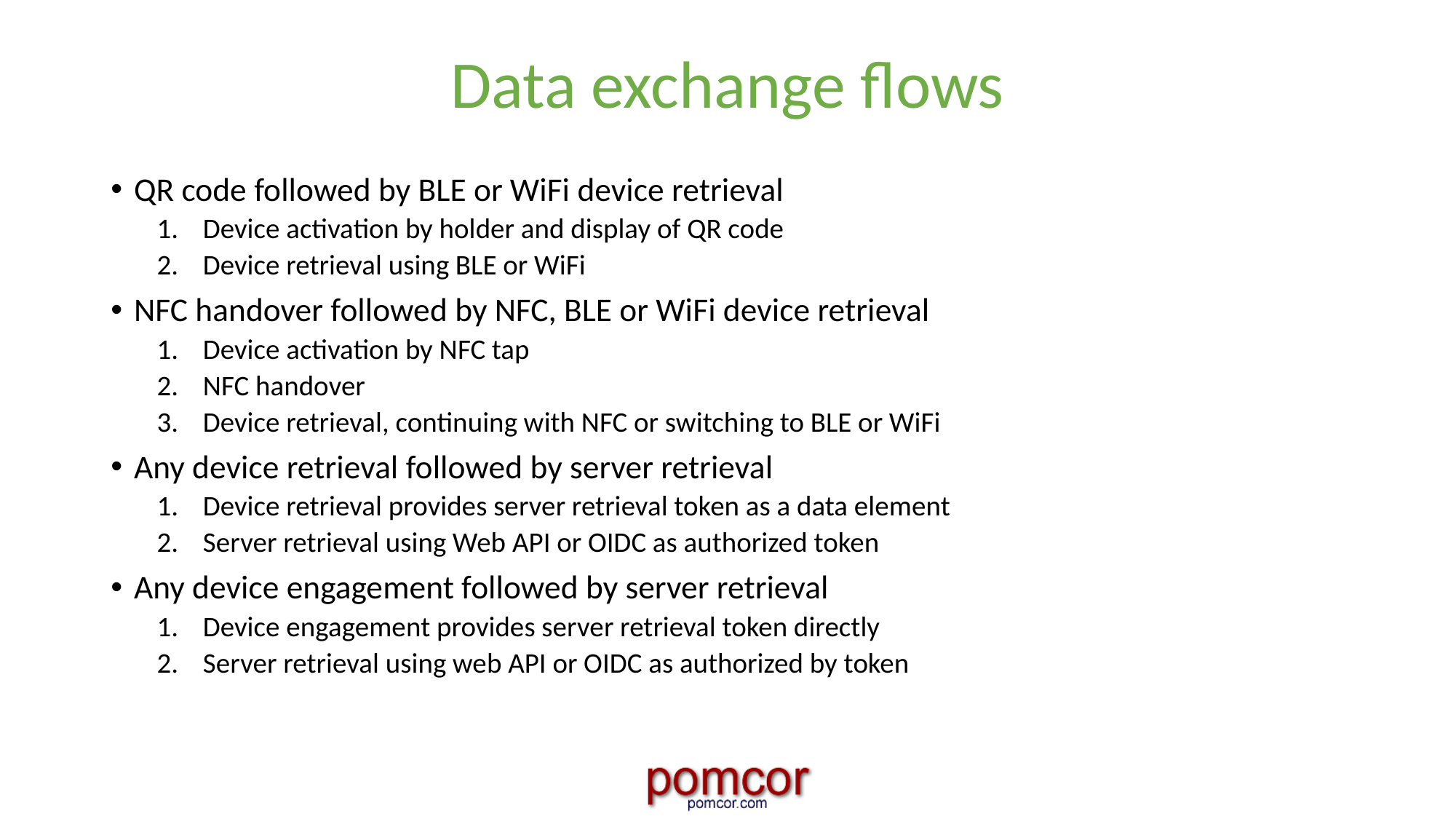

# Data exchange flows
QR code followed by BLE or WiFi device retrieval
Device activation by holder and display of QR code
Device retrieval using BLE or WiFi
NFC handover followed by NFC, BLE or WiFi device retrieval
Device activation by NFC tap
NFC handover
Device retrieval, continuing with NFC or switching to BLE or WiFi
Any device retrieval followed by server retrieval
Device retrieval provides server retrieval token as a data element
Server retrieval using Web API or OIDC as authorized token
Any device engagement followed by server retrieval
Device engagement provides server retrieval token directly
Server retrieval using web API or OIDC as authorized by token